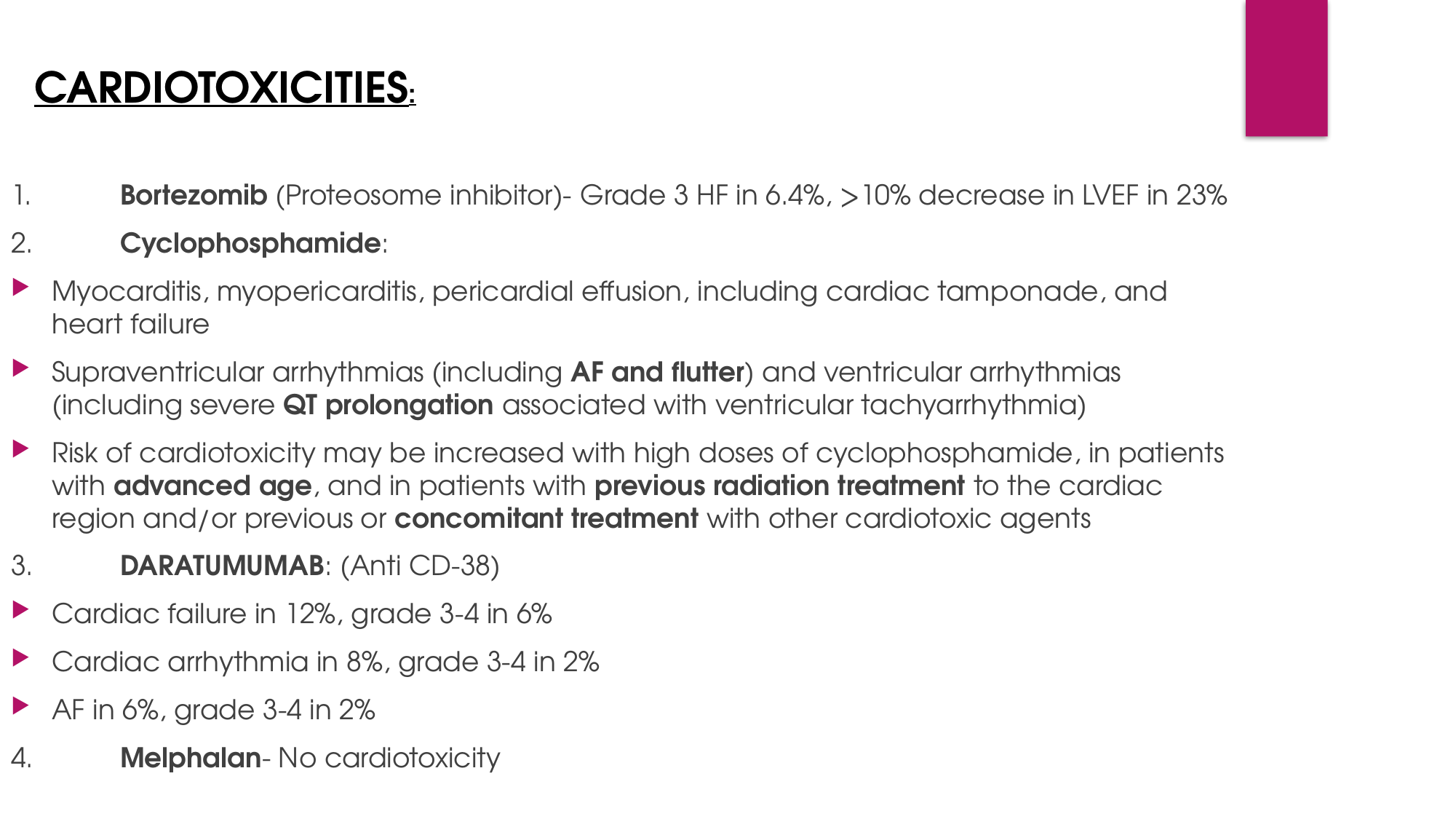

CARDIOTOXICITIES:
1.	Bortezomib (Proteosome inhibitor)- Grade 3 HF in 6.4%, >10% decrease in LVEF in 23%
2.	Cyclophosphamide:
Myocarditis, myopericarditis, pericardial effusion, including cardiac tamponade, and heart failure
Supraventricular arrhythmias (including AF and flutter) and ventricular arrhythmias (including severe QT prolongation associated with ventricular tachyarrhythmia)
Risk of cardiotoxicity may be increased with high doses of cyclophosphamide, in patients with advanced age, and in patients with previous radiation treatment to the cardiac region and/or previous or concomitant treatment with other cardiotoxic agents
3.	DARATUMUMAB: (Anti CD-38)
Cardiac failure in 12%, grade 3-4 in 6%
Cardiac arrhythmia in 8%, grade 3-4 in 2%
AF in 6%, grade 3-4 in 2%
4.	Melphalan- No cardiotoxicity